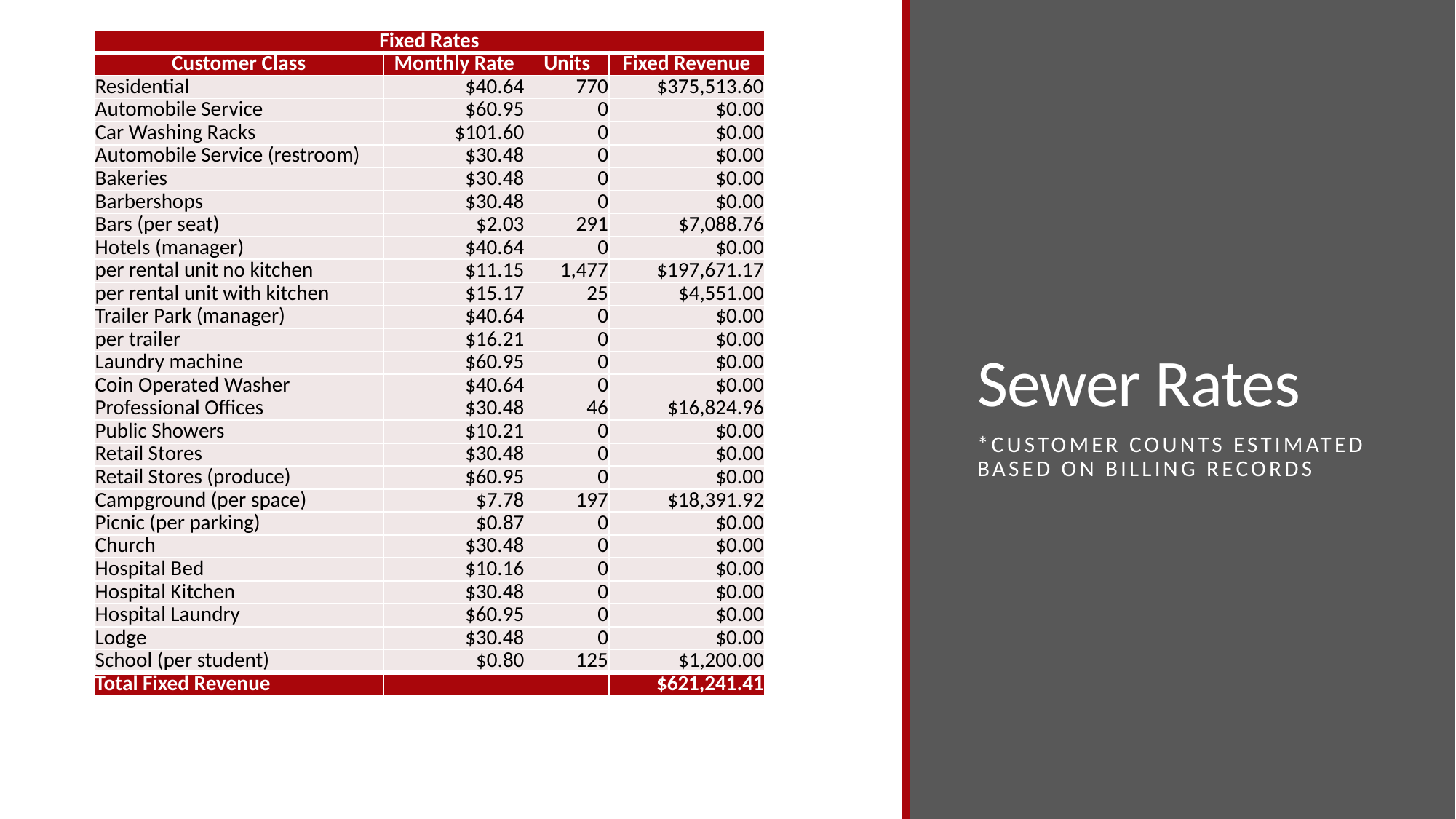

| Fixed Rates |  |  |  |
| --- | --- | --- | --- |
| Customer Class | Monthly Rate | Units | Fixed Revenue |
| Residential | $40.64 | 770 | $375,513.60 |
| Automobile Service | $60.95 | 0 | $0.00 |
| Car Washing Racks | $101.60 | 0 | $0.00 |
| Automobile Service (restroom) | $30.48 | 0 | $0.00 |
| Bakeries | $30.48 | 0 | $0.00 |
| Barbershops | $30.48 | 0 | $0.00 |
| Bars (per seat) | $2.03 | 291 | $7,088.76 |
| Hotels (manager) | $40.64 | 0 | $0.00 |
| per rental unit no kitchen | $11.15 | 1,477 | $197,671.17 |
| per rental unit with kitchen | $15.17 | 25 | $4,551.00 |
| Trailer Park (manager) | $40.64 | 0 | $0.00 |
| per trailer | $16.21 | 0 | $0.00 |
| Laundry machine | $60.95 | 0 | $0.00 |
| Coin Operated Washer | $40.64 | 0 | $0.00 |
| Professional Offices | $30.48 | 46 | $16,824.96 |
| Public Showers | $10.21 | 0 | $0.00 |
| Retail Stores | $30.48 | 0 | $0.00 |
| Retail Stores (produce) | $60.95 | 0 | $0.00 |
| Campground (per space) | $7.78 | 197 | $18,391.92 |
| Picnic (per parking) | $0.87 | 0 | $0.00 |
| Church | $30.48 | 0 | $0.00 |
| Hospital Bed | $10.16 | 0 | $0.00 |
| Hospital Kitchen | $30.48 | 0 | $0.00 |
| Hospital Laundry | $60.95 | 0 | $0.00 |
| Lodge | $30.48 | 0 | $0.00 |
| School (per student) | $0.80 | 125 | $1,200.00 |
| Total Fixed Revenue |  |  | $621,241.41 |
# Sewer Rates
*Customer counts estimated based on billing records